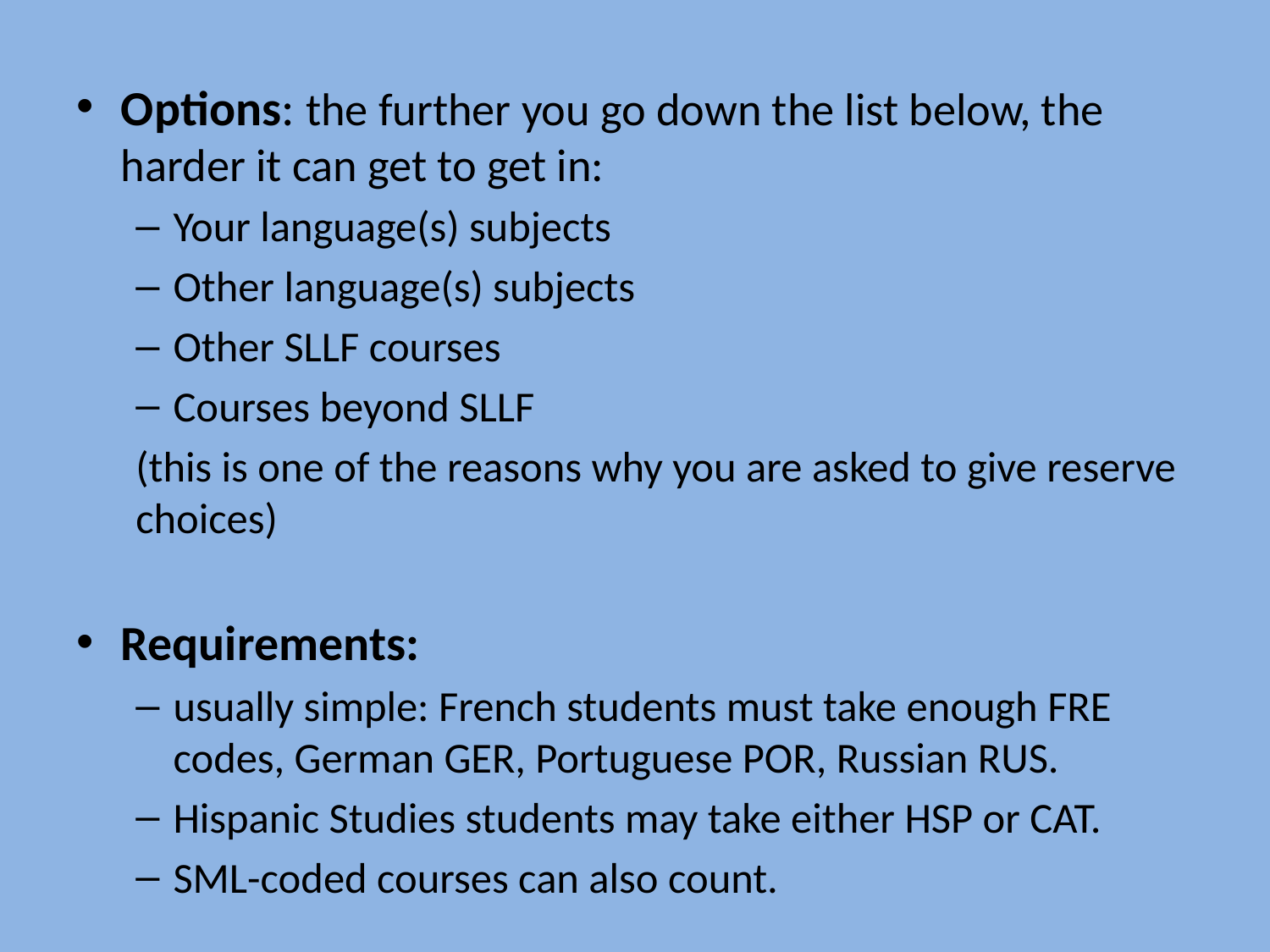

Options: the further you go down the list below, the harder it can get to get in:
Your language(s) subjects
Other language(s) subjects
Other SLLF courses
Courses beyond SLLF
(this is one of the reasons why you are asked to give reserve choices)

Requirements:
usually simple: French students must take enough FRE codes, German GER, Portuguese POR, Russian RUS.
Hispanic Studies students may take either HSP or CAT.
SML-coded courses can also count.